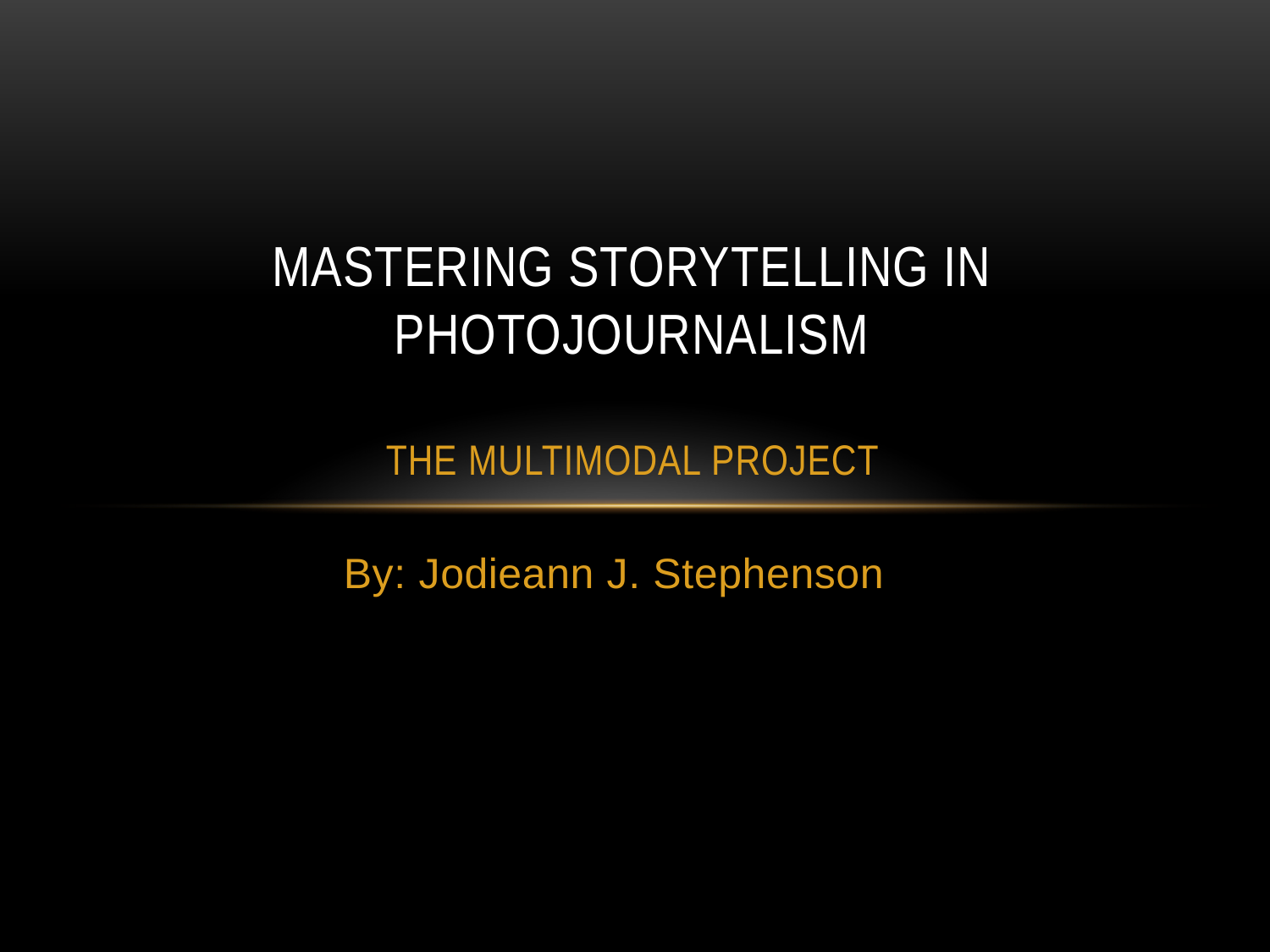

# Mastering storytelling in photojournalism The Multimodal Project
By: Jodieann J. Stephenson